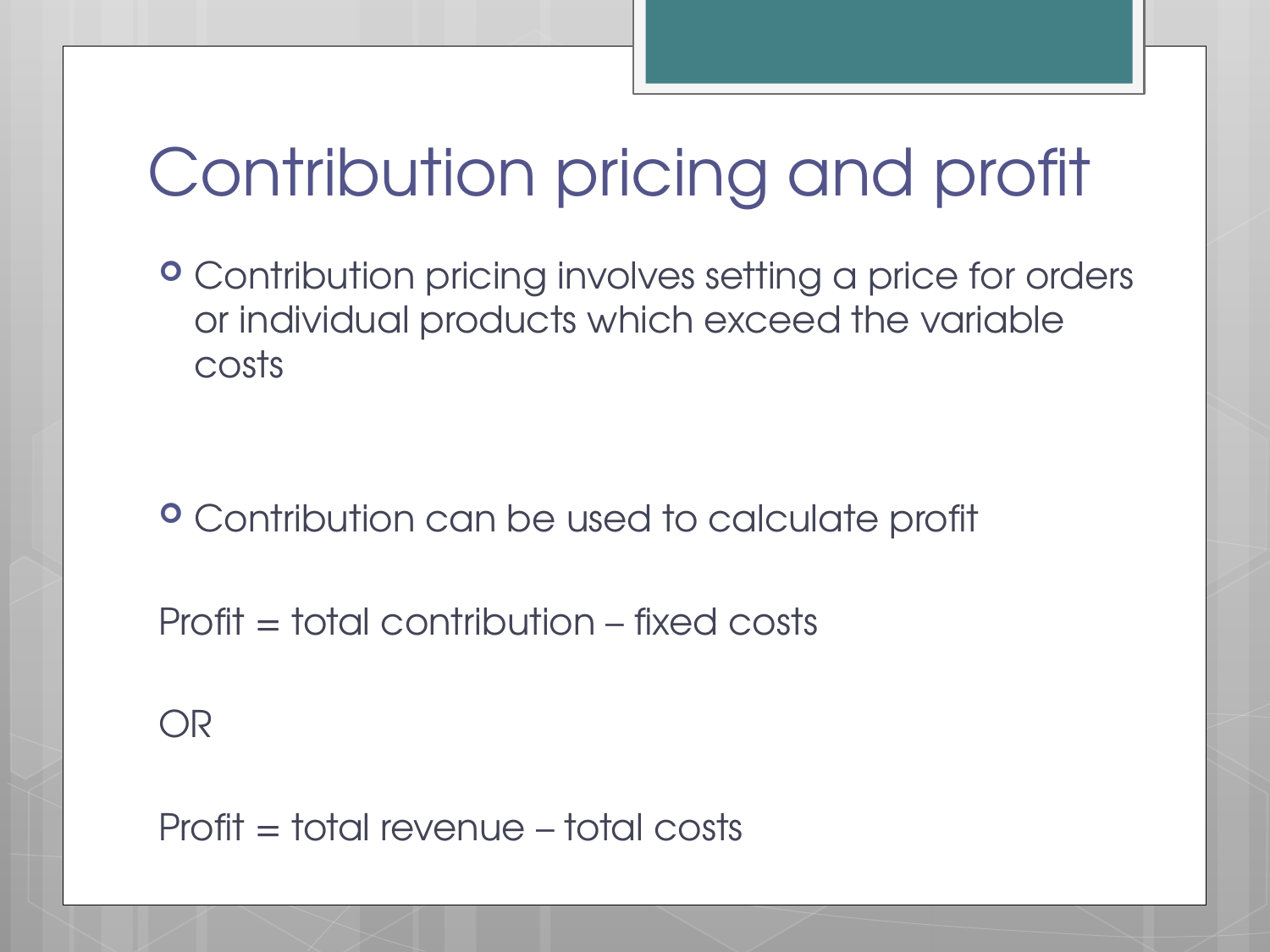

# Contribution pricing and profit
Contribution pricing involves setting a price for orders or individual products which exceed the variable costs

Contribution can be used to calculate profit

Profit = total contribution – fixed costs

OR

Profit = total revenue – total costs